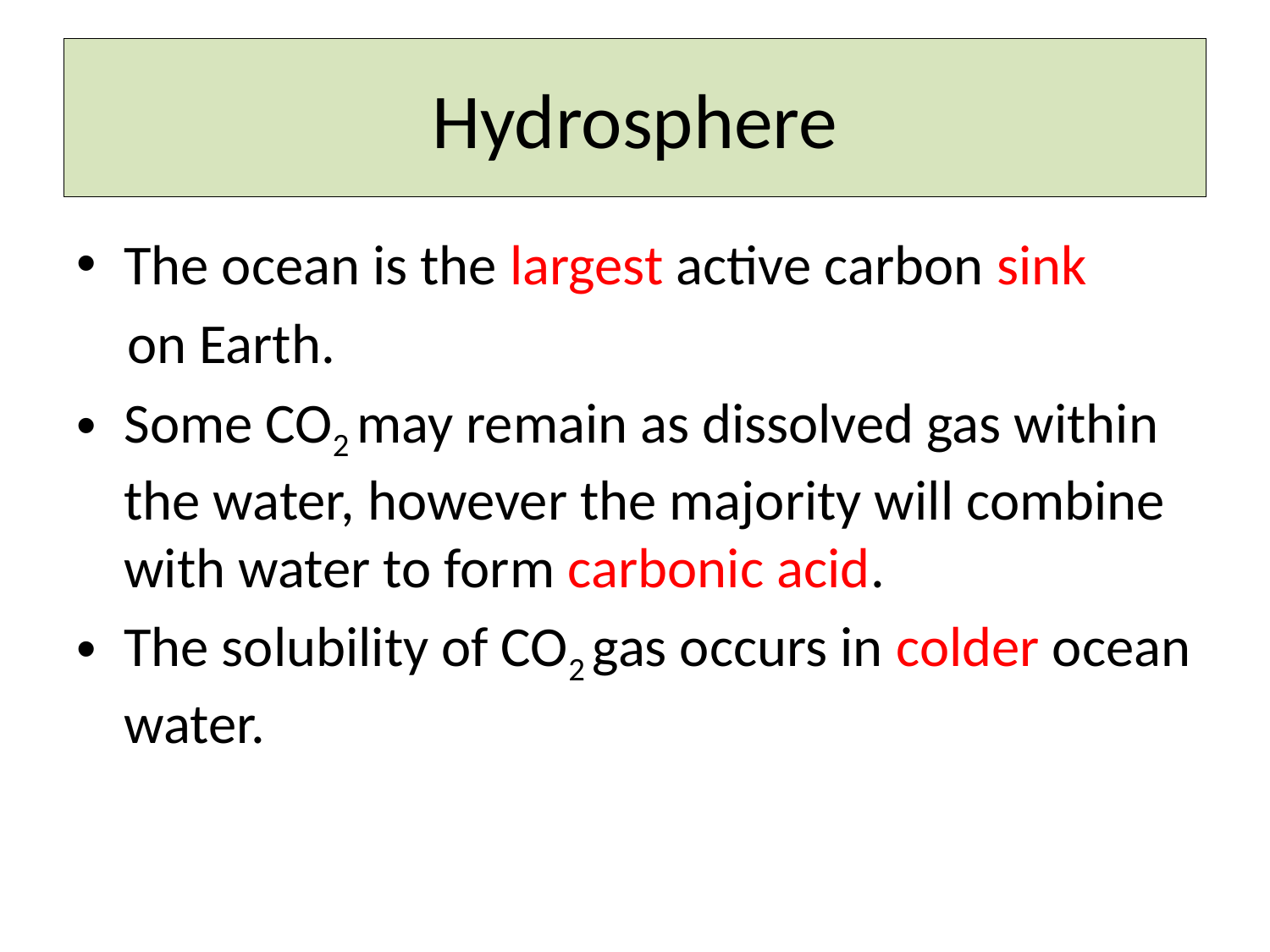

# Hydrosphere
The ocean is the largest active carbon sink
    on Earth.
Some CO2 may remain as dissolved gas within the water, however the majority will combine with water to form carbonic acid.
The solubility of CO2 gas occurs in colder ocean water.